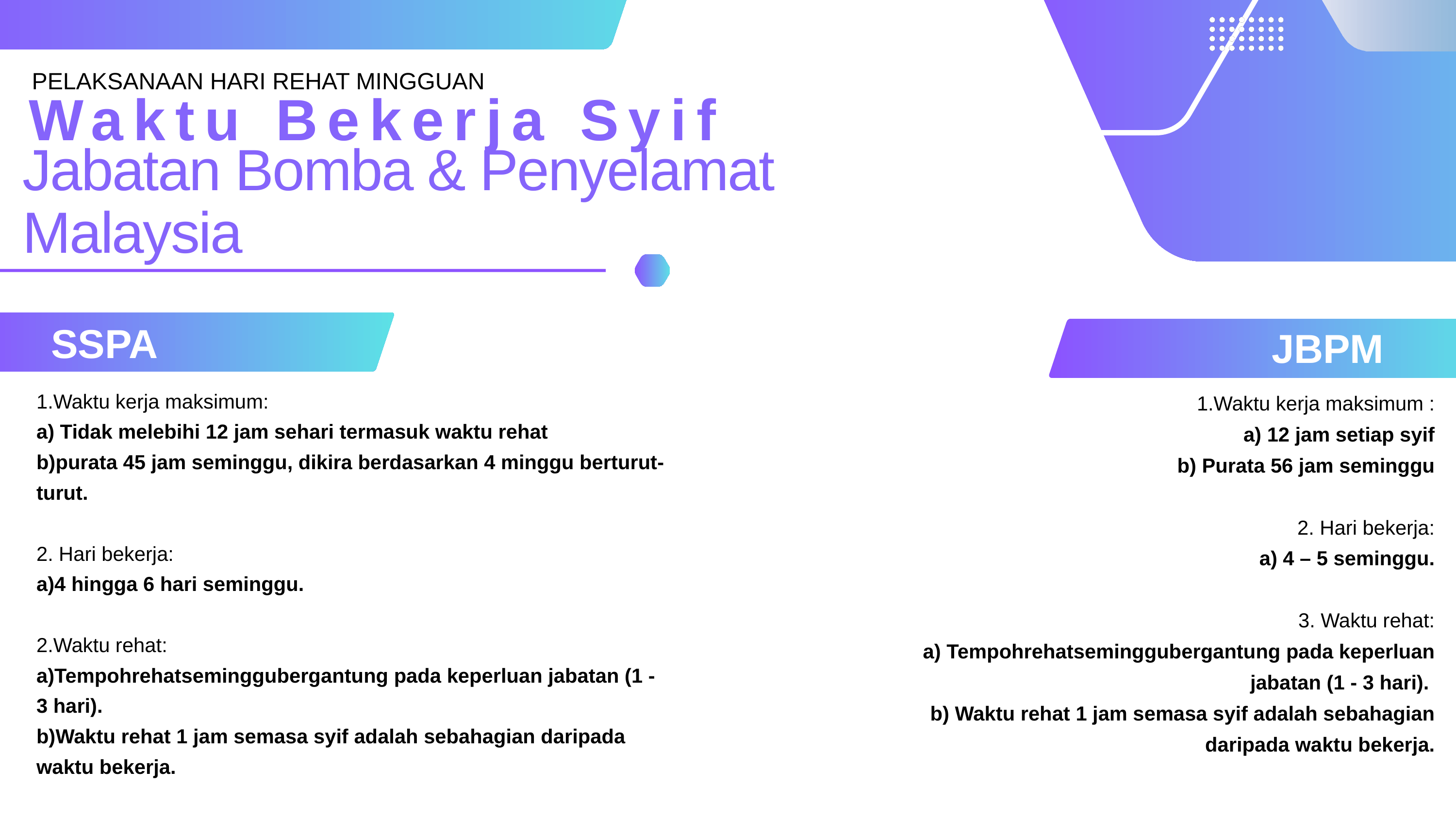

PELAKSANAAN HARI REHAT MINGGUAN
Waktu Bekerja Syif
Jabatan Bomba & Penyelamat Malaysia

SSPA

JBPM

1.Waktu kerja maksimum:
a) Tidak melebihi 12 jam sehari termasuk waktu rehat
b)purata 45 jam seminggu, dikira berdasarkan 4 minggu berturut-turut.

2. Hari bekerja:
a)4 hingga 6 hari seminggu.

2.Waktu rehat:
a)Tempohrehatseminggubergantung pada keperluan jabatan (1 - 3 hari).
b)Waktu rehat 1 jam semasa syif adalah sebahagian daripada waktu bekerja.

1.Waktu kerja maksimum :
 a) 12 jam setiap syif
b) Purata 56 jam seminggu

2. Hari bekerja:
 a) 4 – 5 seminggu.

3. Waktu rehat:
a) Tempohrehatseminggubergantung pada keperluan jabatan (1 - 3 hari).
b) Waktu rehat 1 jam semasa syif adalah sebahagian daripada waktu bekerja.